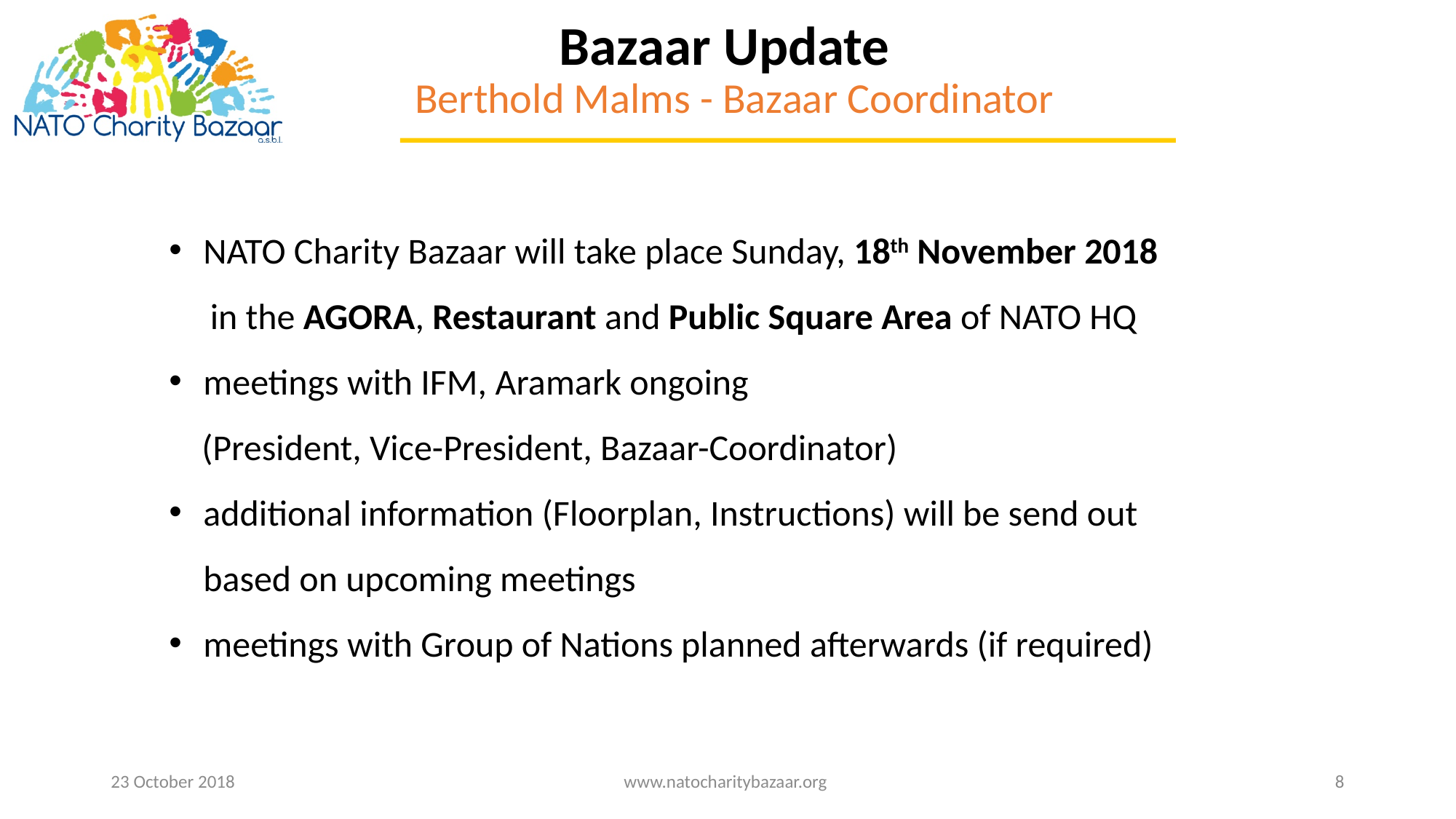

# Bazaar Update Berthold Malms - Bazaar Coordinator

NATO Charity Bazaar will take place Sunday, 18th November 2018
     in the AGORA, Restaurant and Public Square Area of NATO HQ
meetings with IFM, Aramark ongoing
    (President, Vice-President, Bazaar-Coordinator)
additional information (Floorplan, Instructions) will be send out
based on upcoming meetings
meetings with Group of Nations planned afterwards (if required)
23 October 2018
www.natocharitybazaar.org
8